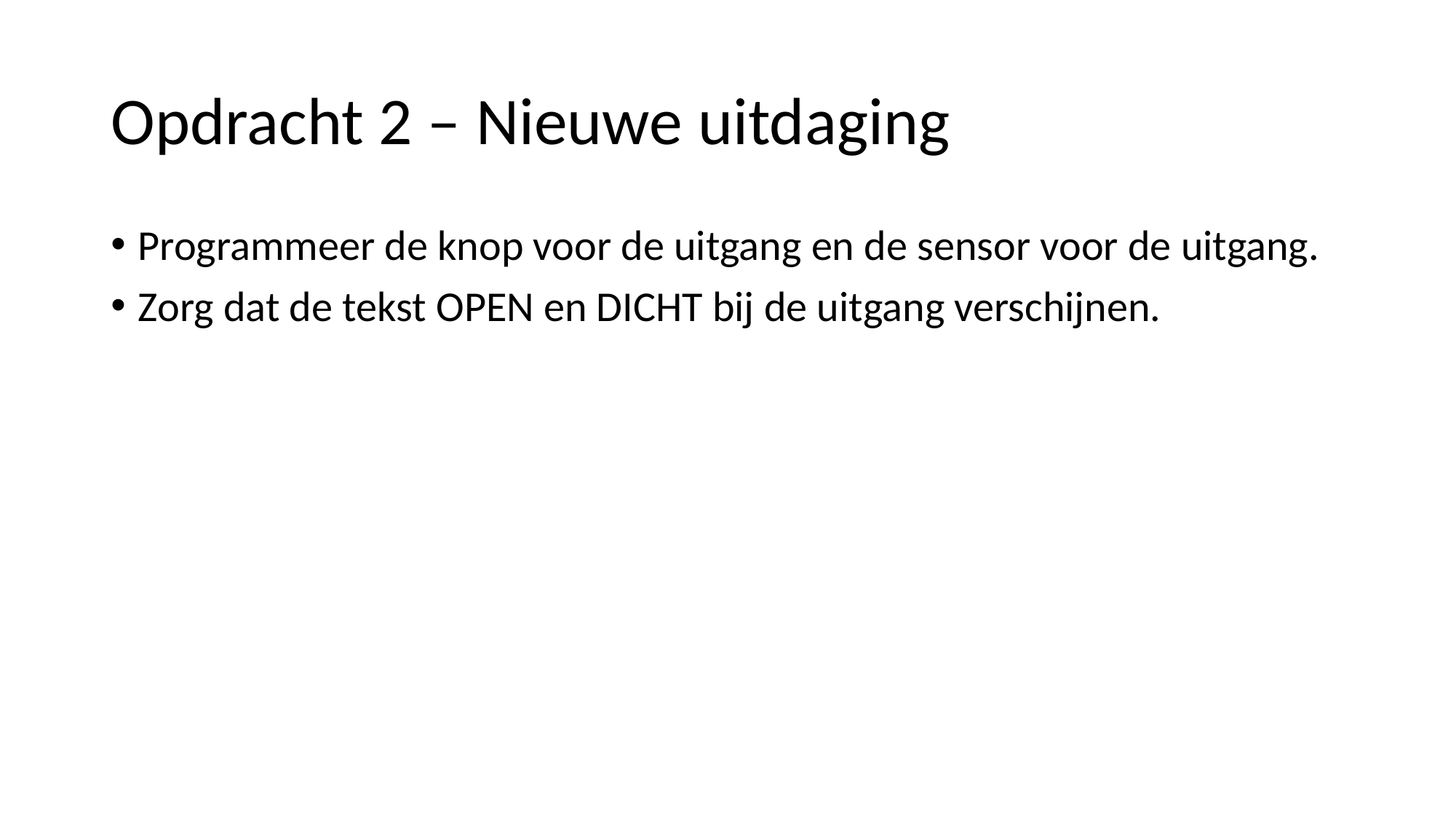

# Opdracht 2 – Nieuwe uitdaging
Programmeer de knop voor de uitgang en de sensor voor de uitgang.
Zorg dat de tekst OPEN en DICHT bij de uitgang verschijnen.